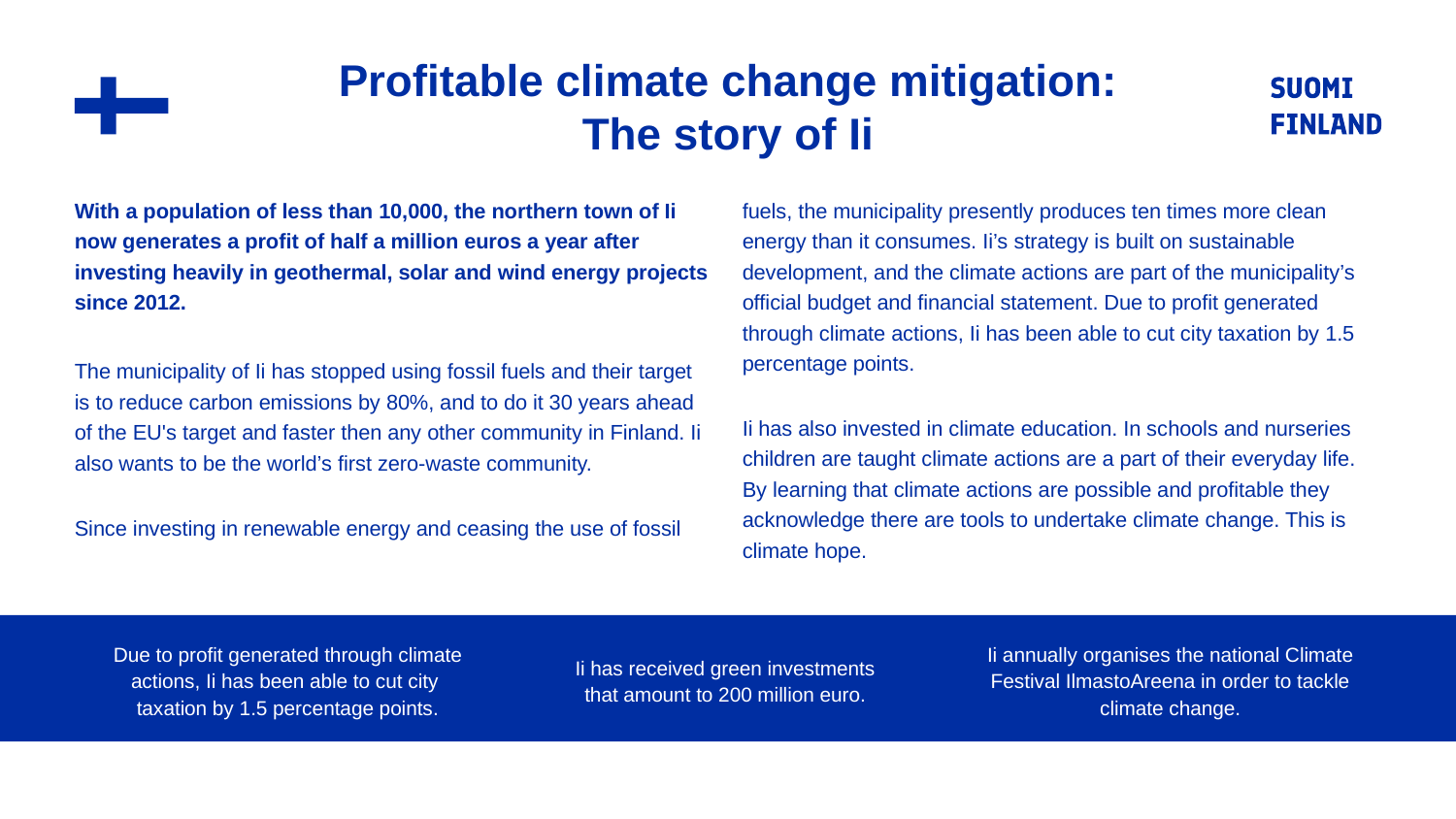

# Profitable climate change mitigation: The story of Ii
With a population of less than 10,000, the northern town of Ii now generates a profit of half a million euros a year after investing heavily in geothermal, solar and wind energy projects since 2012.

The municipality of Ii has stopped using fossil fuels and their target is to reduce carbon emissions by 80%, and to do it 30 years ahead of the EU's target and faster then any other community in Finland. Ii also wants to be the world’s first zero-waste community.
Since investing in renewable energy and ceasing the use of fossil fuels, the municipality presently produces ten times more clean energy than it consumes. Ii’s strategy is built on sustainable development, and the climate actions are part of the municipality’s official budget and financial statement. Due to profit generated through climate actions, Ii has been able to cut city taxation by 1.5 percentage points.
Ii has also invested in climate education. In schools and nurseries children are taught climate actions are a part of their everyday life. By learning that climate actions are possible and profitable they acknowledge there are tools to undertake climate change. This is climate hope.
Due to profit generated through climate actions, Ii has been able to cut city
taxation by 1.5 percentage points.
Ii has received green investments
that amount to 200 million euro.
Ii annually organises the national Climate Festival IlmastoAreena in order to tackle climate change.